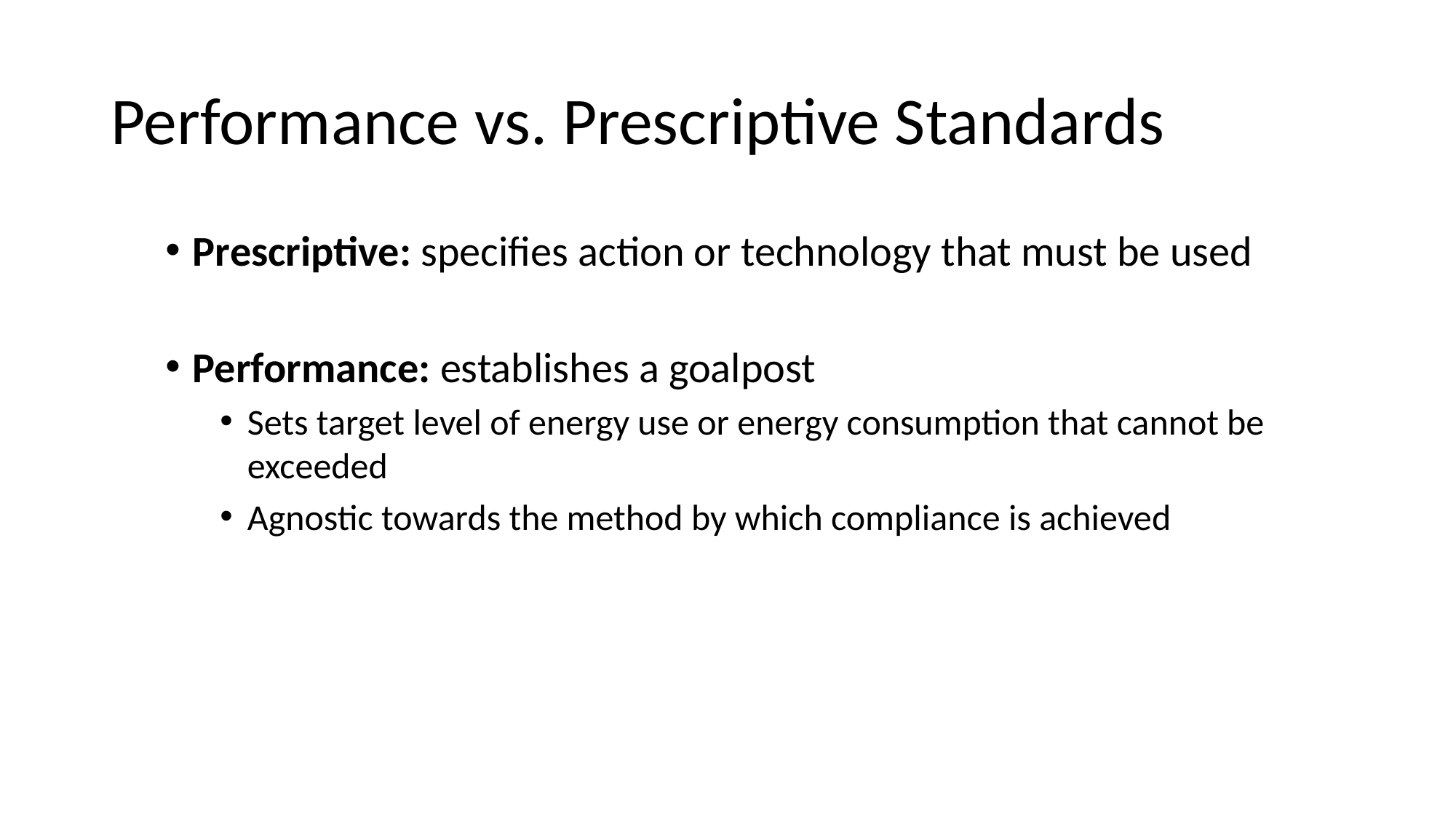

# Performance vs. Prescriptive Standards
Prescriptive: specifies action or technology that must be used

Performance: establishes a goalpost
Sets target level of energy use or energy consumption that cannot be exceeded
Agnostic towards the method by which compliance is achieved